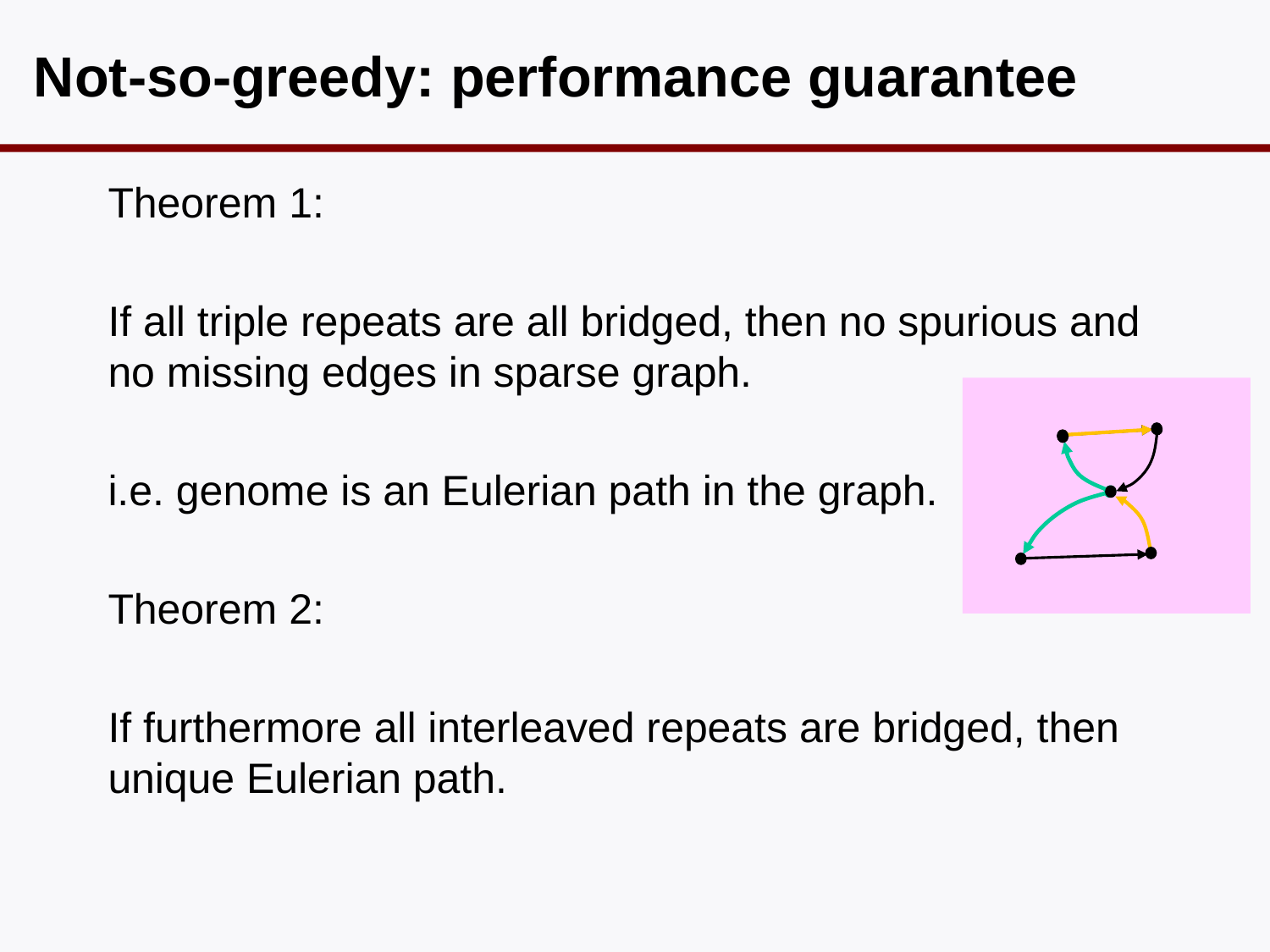

# Not-so-greedy: performance guarantee
Theorem 1:

If all triple repeats are all bridged, then no spurious and no missing edges in sparse graph.

i.e. genome is an Eulerian path in the graph.

Theorem 2:

If furthermore all interleaved repeats are bridged, then unique Eulerian path.